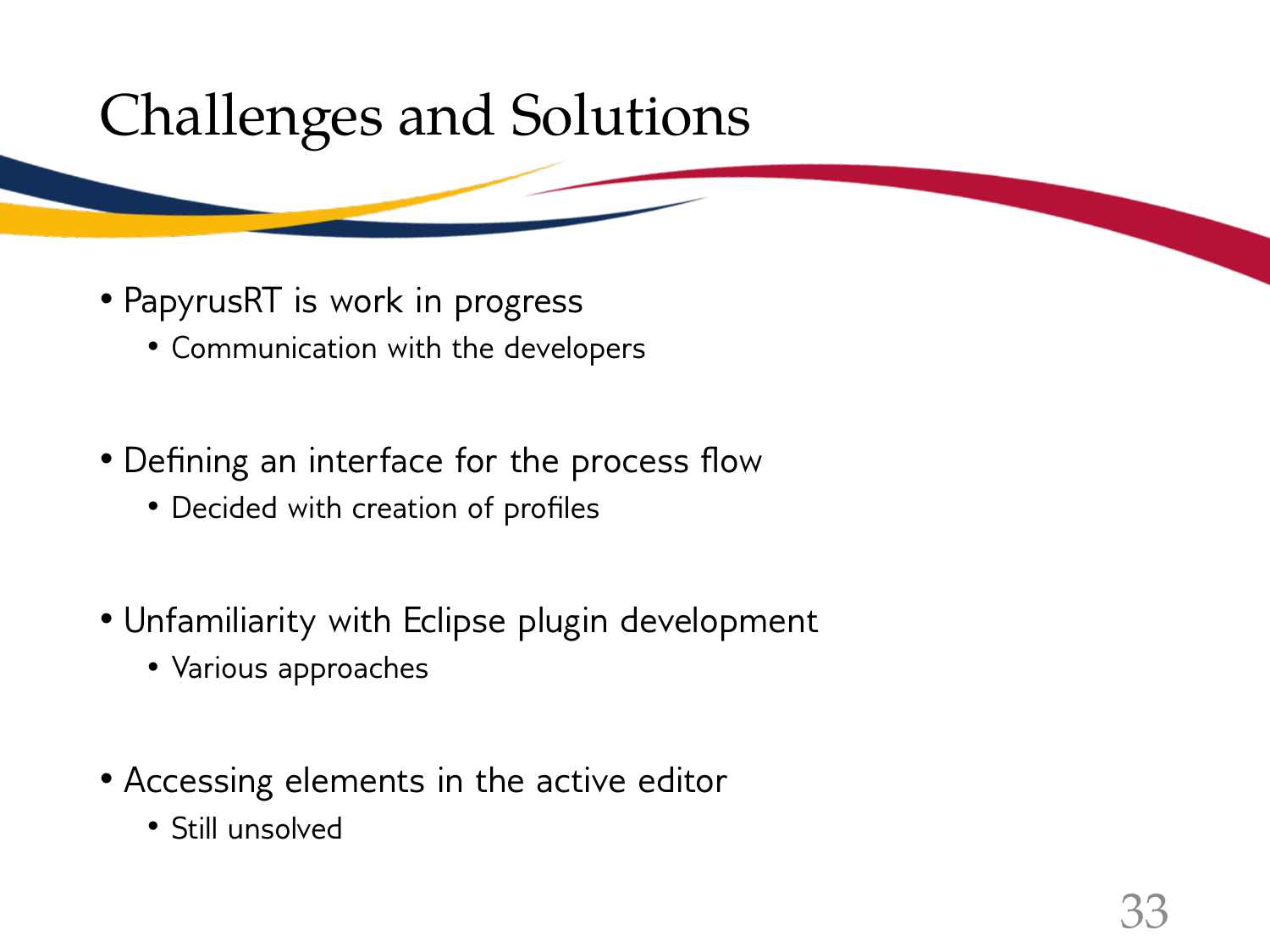

# Challenges and Solutions
PapyrusRT is work in progress
Communication with the developers

Defining an interface for the process flow
Decided with creation of profiles

Unfamiliarity with Eclipse plugin development
Various approaches

Accessing elements in the active editor
Still unsolved
33